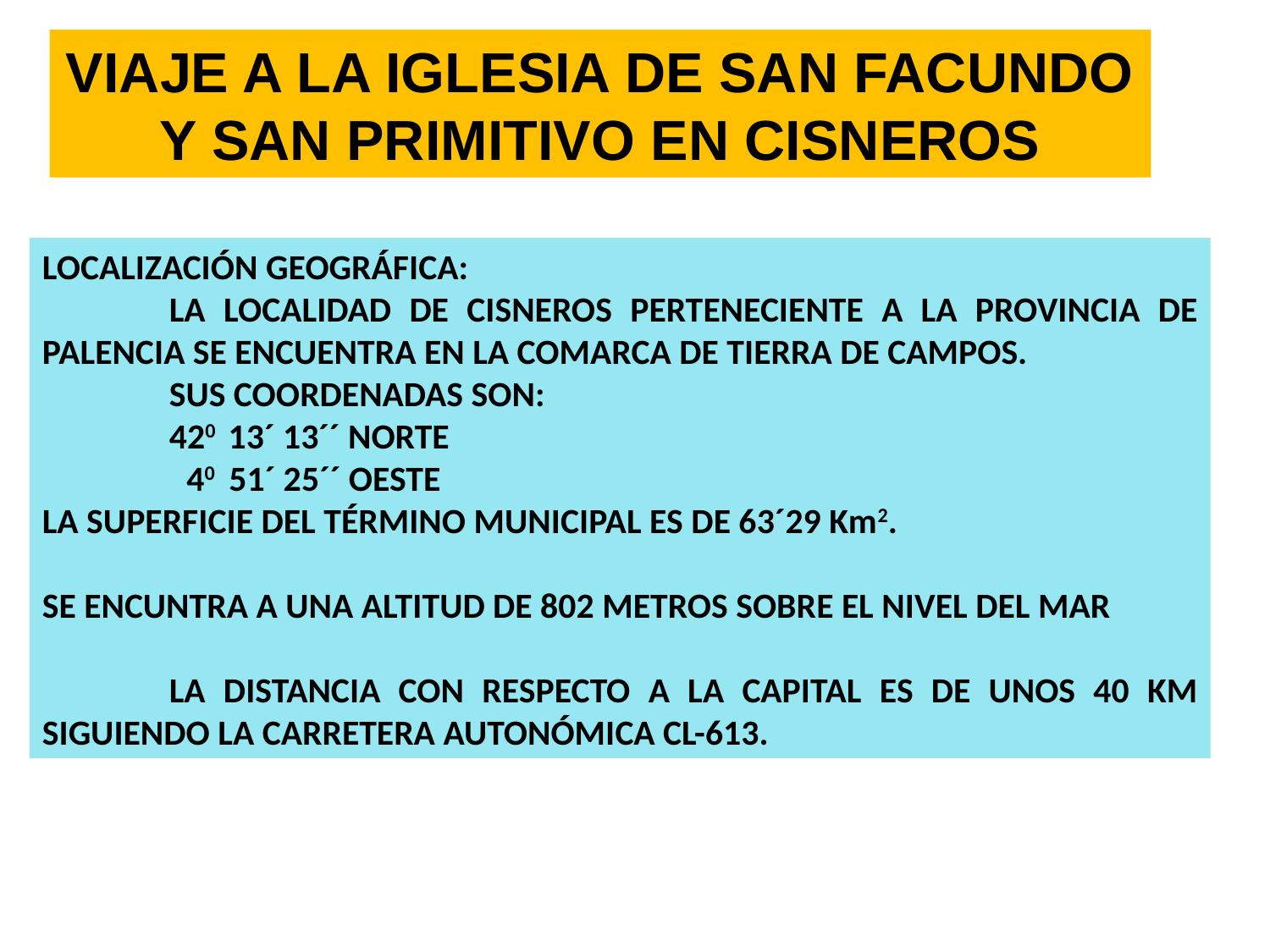

VIAJE A LA IGLESIA DE SAN FACUNDO Y SAN PRIMITIVO EN CISNEROS
LOCALIZACIÓN GEOGRÁFICA:
	LA LOCALIDAD DE CISNEROS PERTENECIENTE A LA PROVINCIA DE PALENCIA SE ENCUENTRA EN LA COMARCA DE TIERRA DE CAMPOS.
	SUS COORDENADAS SON:
	420  13´ 13´´ NORTE
	   40   51´ 25´´ OESTE
LA SUPERFICIE DEL TÉRMINO MUNICIPAL ES DE 63´29 Km2.

SE ENCUNTRA A UNA ALTITUD DE 802 METROS SOBRE EL NIVEL DEL MAR

	LA DISTANCIA CON RESPECTO A LA CAPITAL ES DE UNOS 40 KM SIGUIENDO LA CARRETERA AUTONÓMICA CL-613.